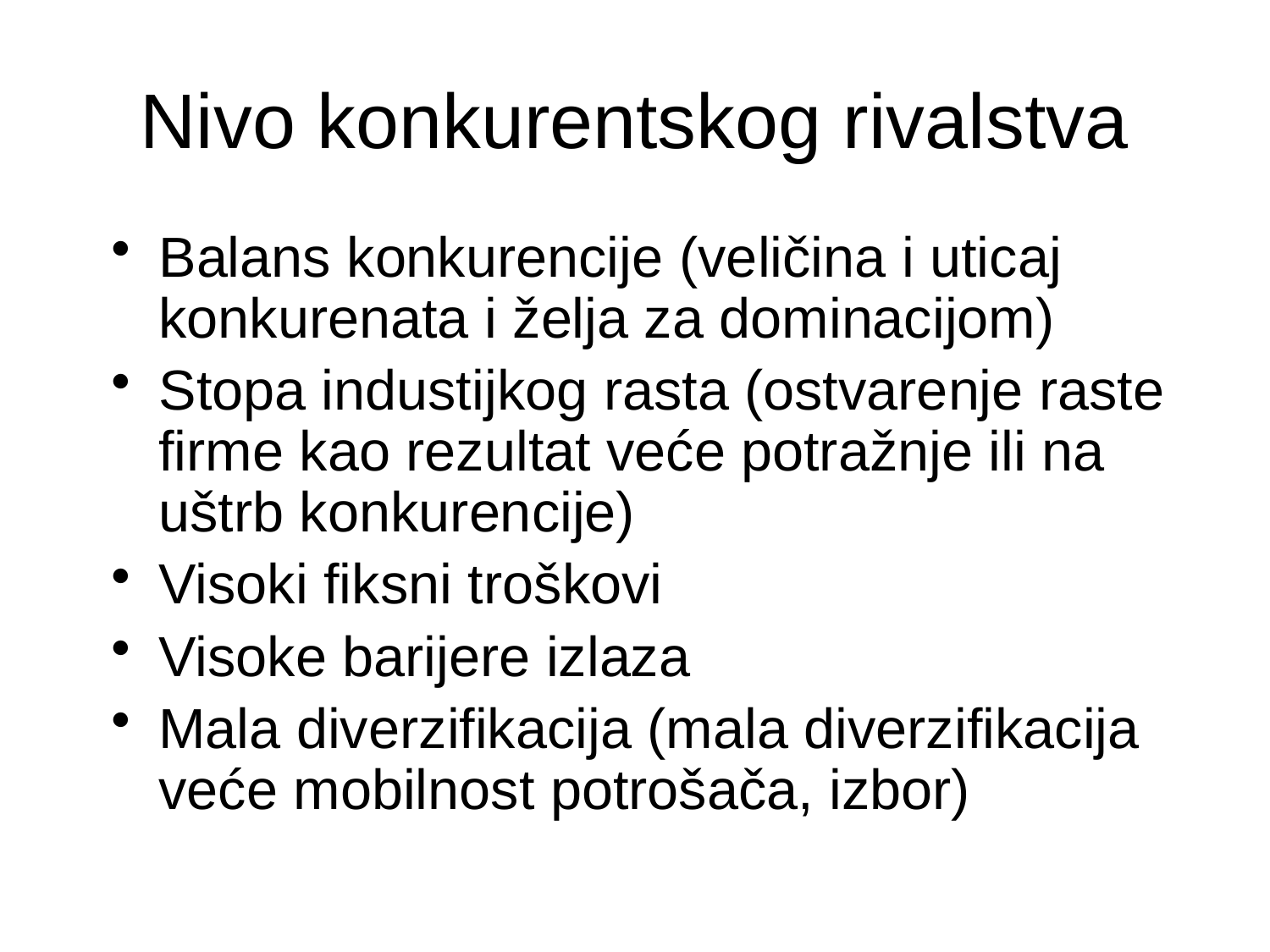

# Nivo konkurentskog rivalstva
Balans konkurencije (veličina i uticaj konkurenata i želja za dominacijom)
Stopa industijkog rasta (ostvarenje raste firme kao rezultat veće potražnje ili na uštrb konkurencije)
Visoki fiksni troškovi
Visoke barijere izlaza
Mala diverzifikacija (mala diverzifikacija veće mobilnost potrošača, izbor)